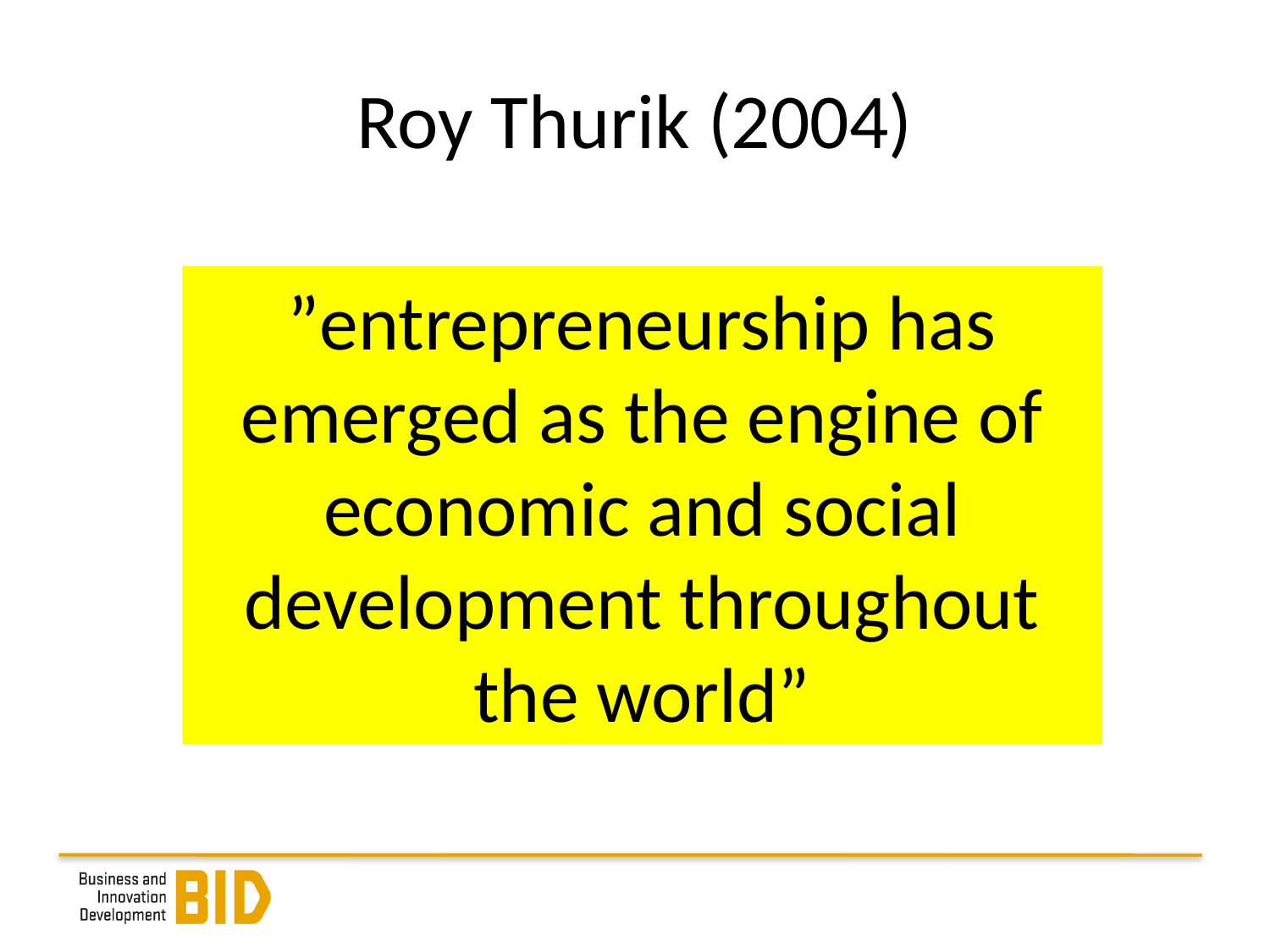

# Roy Thurik (2004)
”entrepreneurship has emerged as the engine of economic and social development throughout the world”